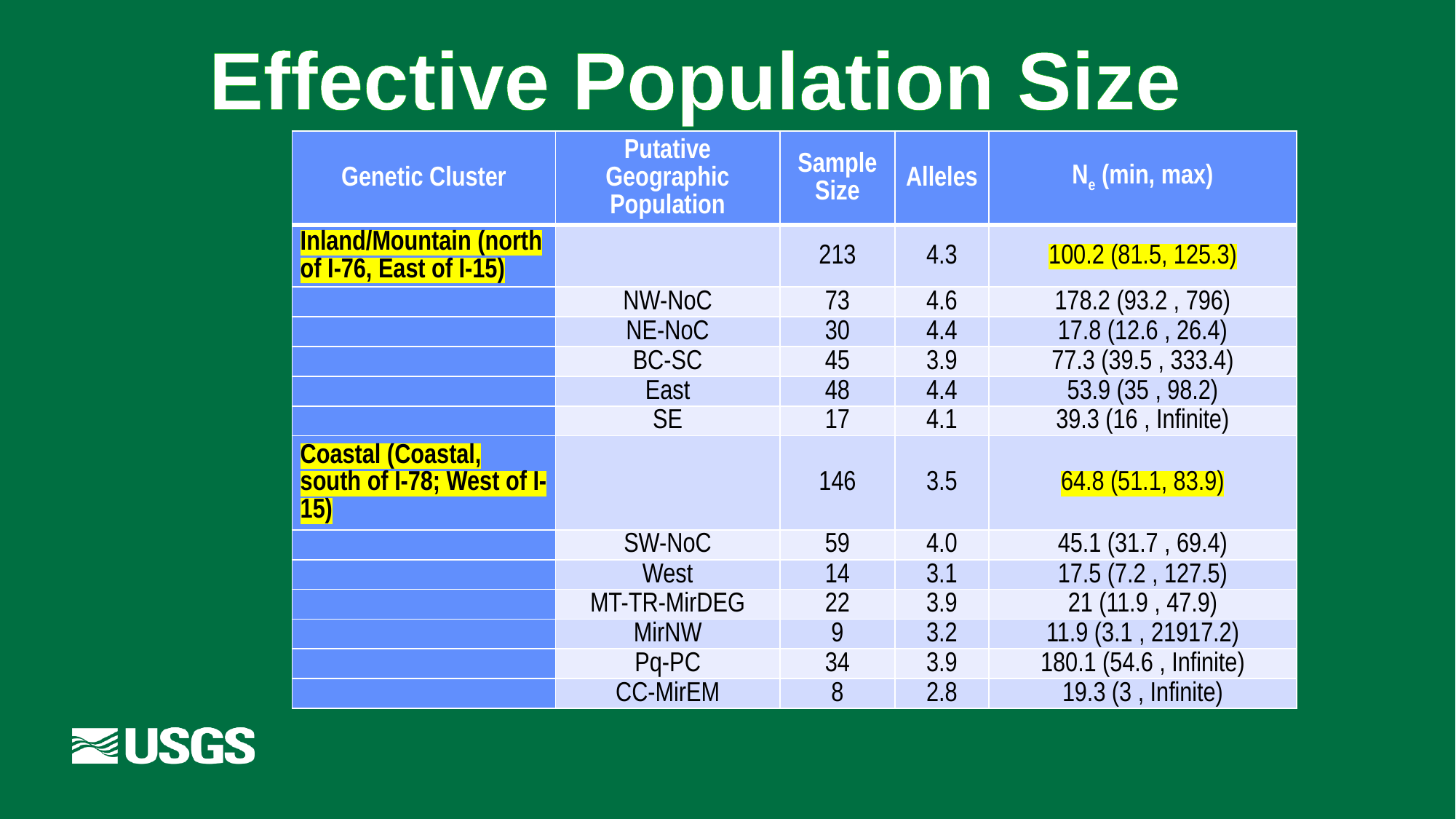

Effective Population Size
| Genetic Cluster | Putative Geographic Population | Sample Size | Alleles | Ne (min, max) |
| --- | --- | --- | --- | --- |
| Inland/Mountain (north of I-76, East of I-15) |  | 213 | 4.3 | 100.2 (81.5, 125.3) |
|  | NW-NoC | 73 | 4.6 | 178.2 (93.2 , 796) |
|  | NE-NoC | 30 | 4.4 | 17.8 (12.6 , 26.4) |
|  | BC-SC | 45 | 3.9 | 77.3 (39.5 , 333.4) |
|  | East | 48 | 4.4 | 53.9 (35 , 98.2) |
|  | SE | 17 | 4.1 | 39.3 (16 , Infinite) |
| Coastal (Coastal, south of I-78; West of I-15) |  | 146 | 3.5 | 64.8 (51.1, 83.9) |
|  | SW-NoC | 59 | 4.0 | 45.1 (31.7 , 69.4) |
|  | West | 14 | 3.1 | 17.5 (7.2 , 127.5) |
|  | MT-TR-MirDEG | 22 | 3.9 | 21 (11.9 , 47.9) |
|  | MirNW | 9 | 3.2 | 11.9 (3.1 , 21917.2) |
|  | Pq-PC | 34 | 3.9 | 180.1 (54.6 , Infinite) |
|  | CC-MirEM | 8 | 2.8 | 19.3 (3 , Infinite) |